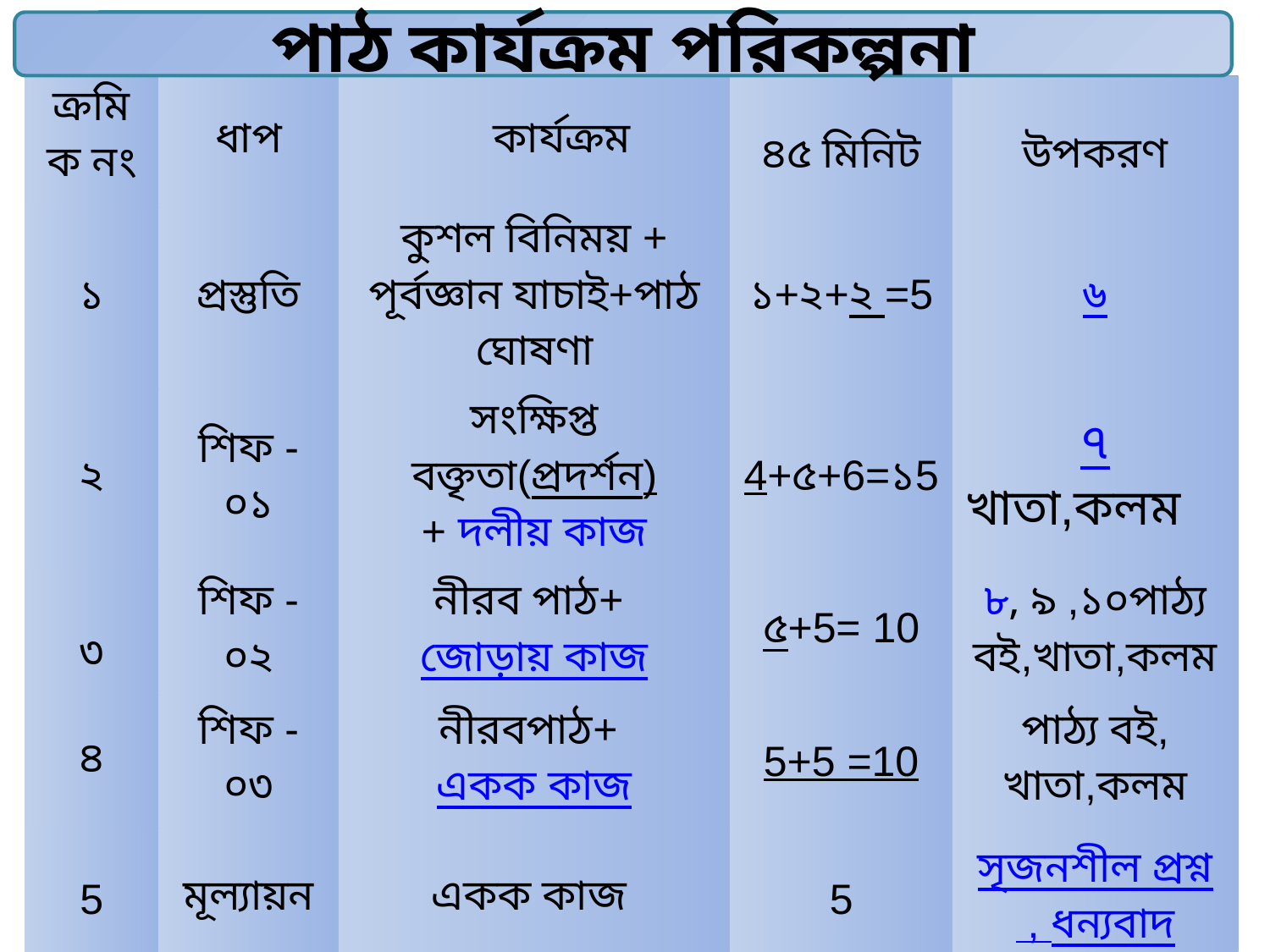

পাঠ কার্যক্রম পরিকল্পনা
| ক্রমিক নং | ধাপ | কার্যক্রম | ৪৫ মিনিট | উপকরণ |
| --- | --- | --- | --- | --- |
| ১ | প্রস্তুতি | কুশল বিনিময় + পূর্বজ্ঞান যাচাই+পাঠ ঘোষণা | ১+২+২ =5 | ৬ |
| ২ | শিফ - ০১ | সংক্ষিপ্ত বক্তৃতা(প্রদর্শন) + দলীয় কাজ | 4+৫+6=১5 | ৭ খাতা,কলম |
| ৩ | শিফ - ০২ | নীরব পাঠ+ জোড়ায় কাজ | ৫+5= 10 | ৮, ৯ ,১০পাঠ্য বই,খাতা,কলম |
| ৪ | শিফ - ০৩ | নীরবপাঠ+ একক কাজ | 5+5 =10 | পাঠ্য বই, খাতা,কলম |
| 5 | মূল্যায়ন | একক কাজ | 5 | সৃজনশীল প্রশ্ন , ধন্যবাদ |